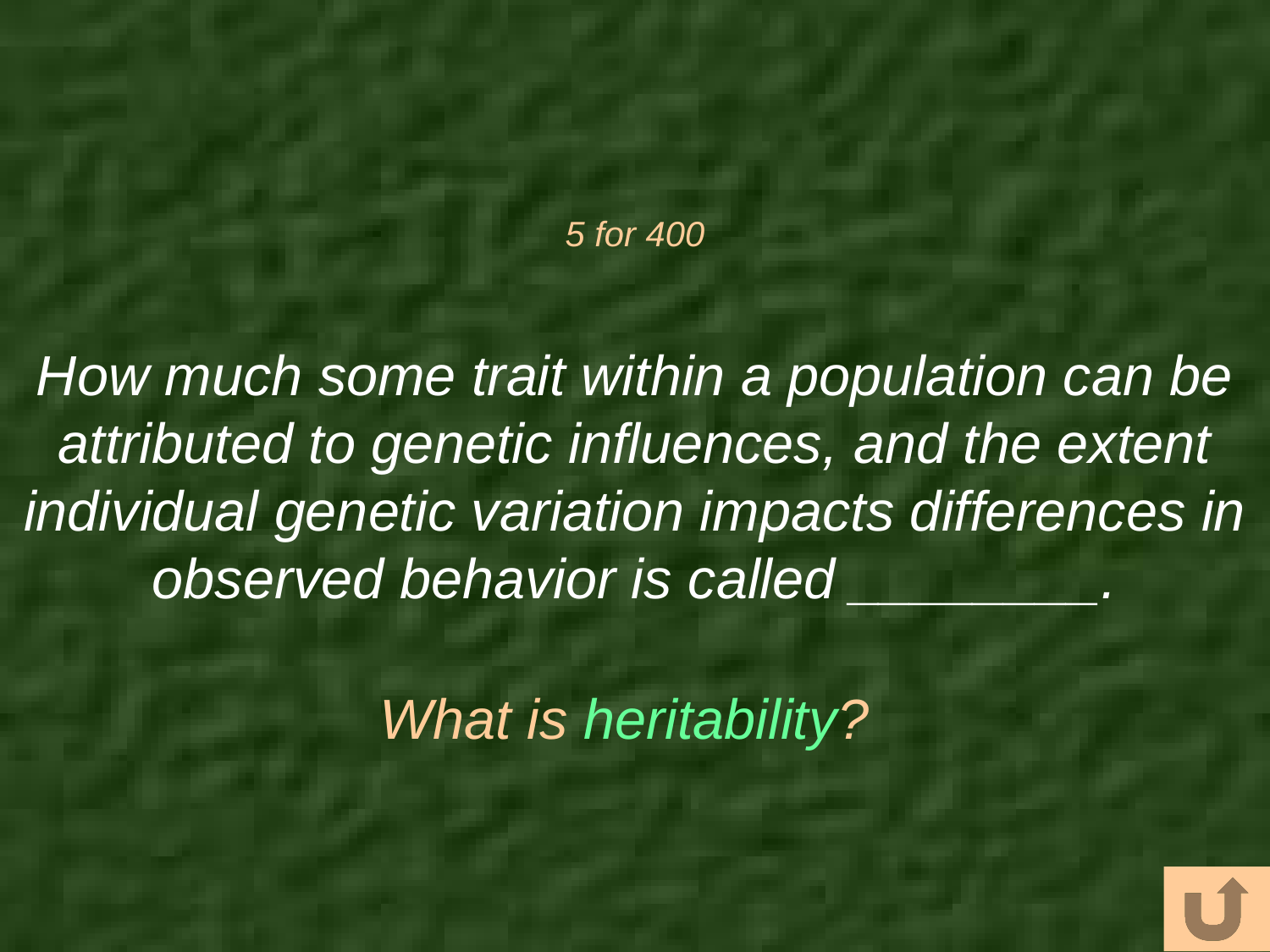

# 5 for 400
How much some trait within a population can be attributed to genetic influences, and the extent individual genetic variation impacts differences in observed behavior is called ________.
What is heritability?